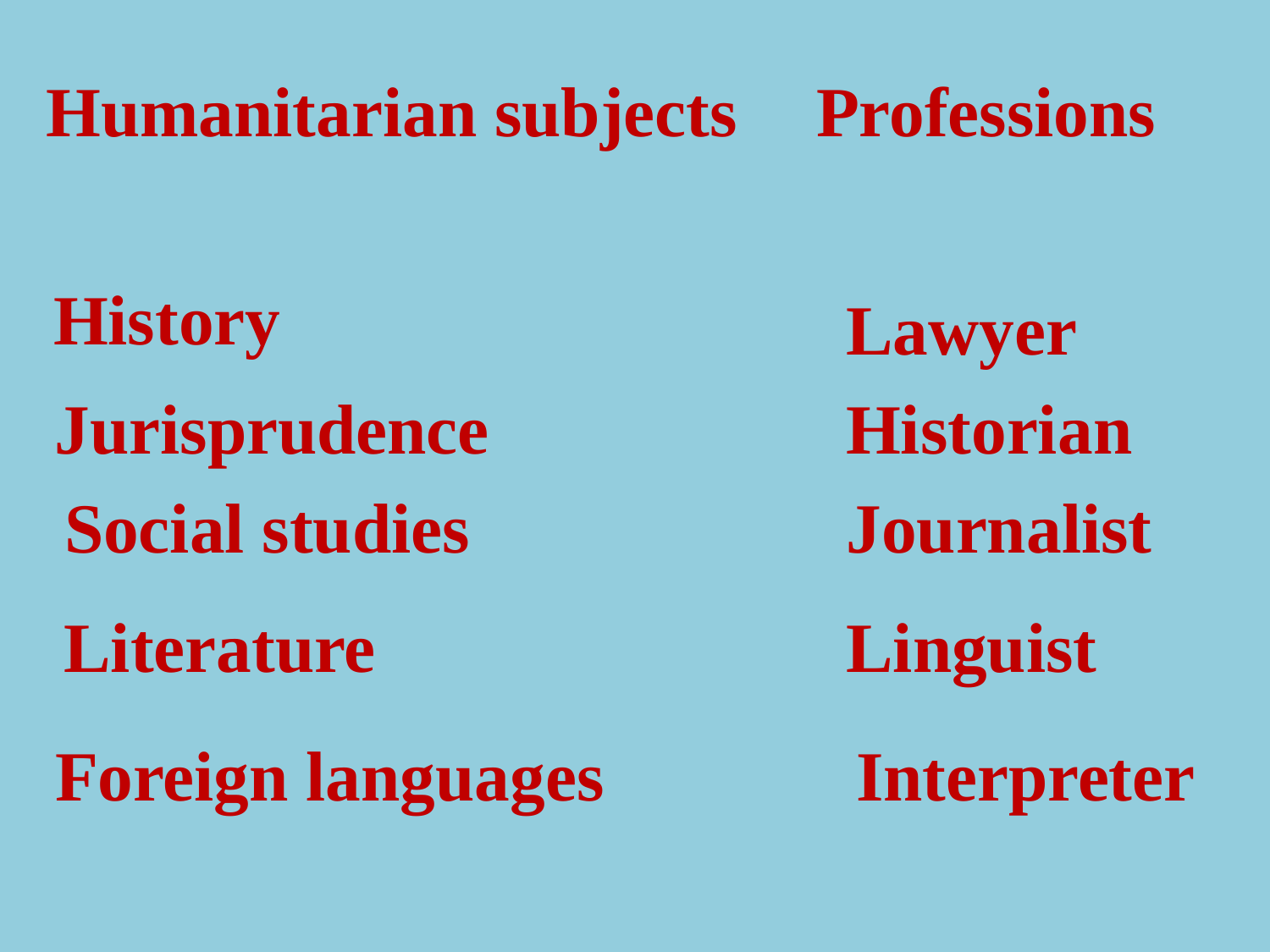

Humanitarian subjects
Professions
History
Lawyer
Jurisprudence
Historian
Social studies
Journalist
Literature
Linguist
Foreign languages
Interpreter